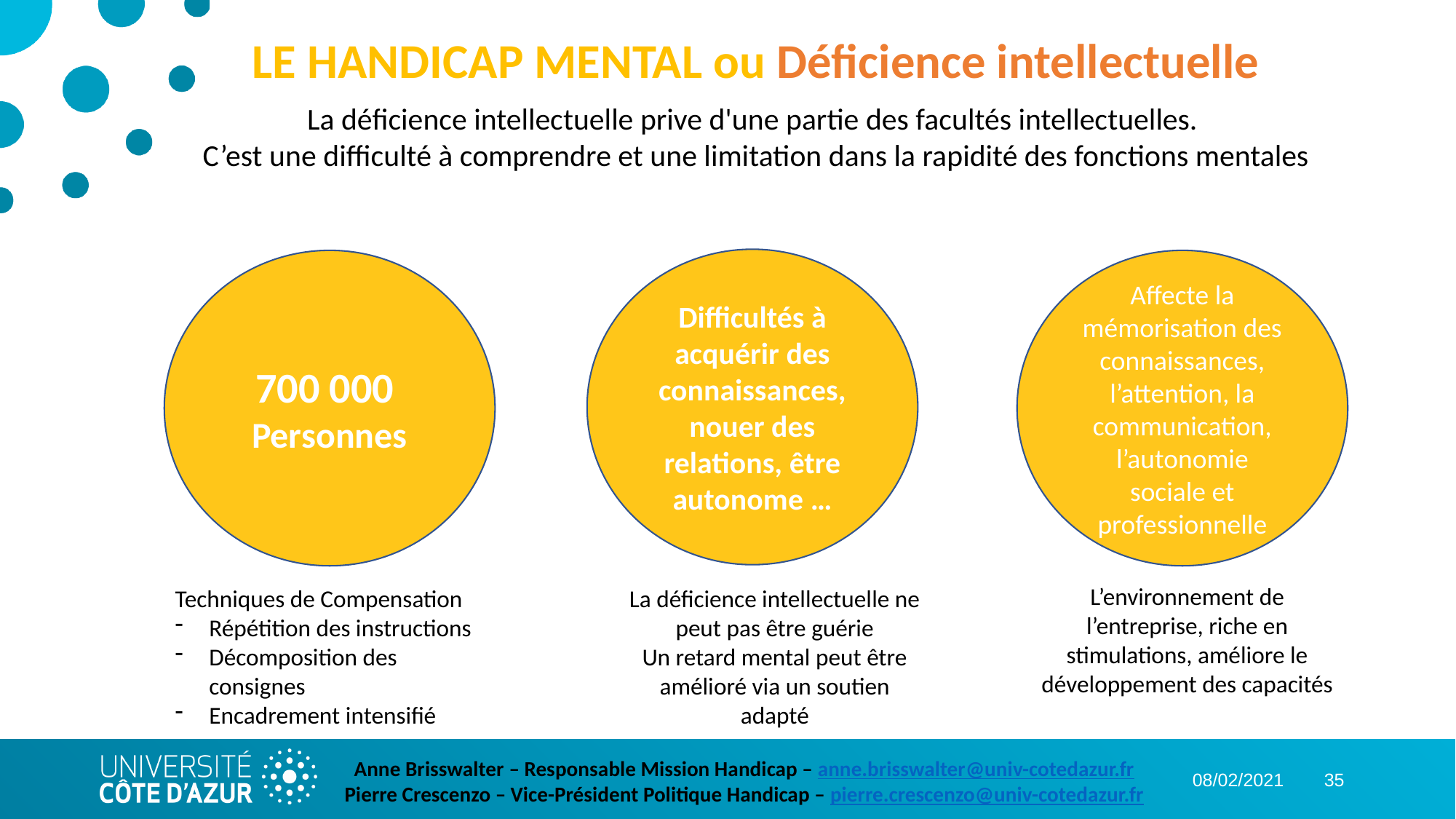

LE HANDICAP MENTAL ou Déficience intellectuelle
La déficience intellectuelle prive d'une partie des facultés intellectuelles.
C’est une difficulté à comprendre et une limitation dans la rapidité des fonctions mentales
Difficultés à acquérir des connaissances, nouer des relations, être autonome …
700 000
Personnes
Affecte la mémorisation des connaissances, l’attention, la communication, l’autonomie sociale et professionnelle
L’environnement de l’entreprise, riche en stimulations, améliore le développement des capacités
La déficience intellectuelle ne peut pas être guérie
Un retard mental peut être amélioré via un soutien adapté
Techniques de Compensation
Répétition des instructions
Décomposition des consignes
Encadrement intensifié